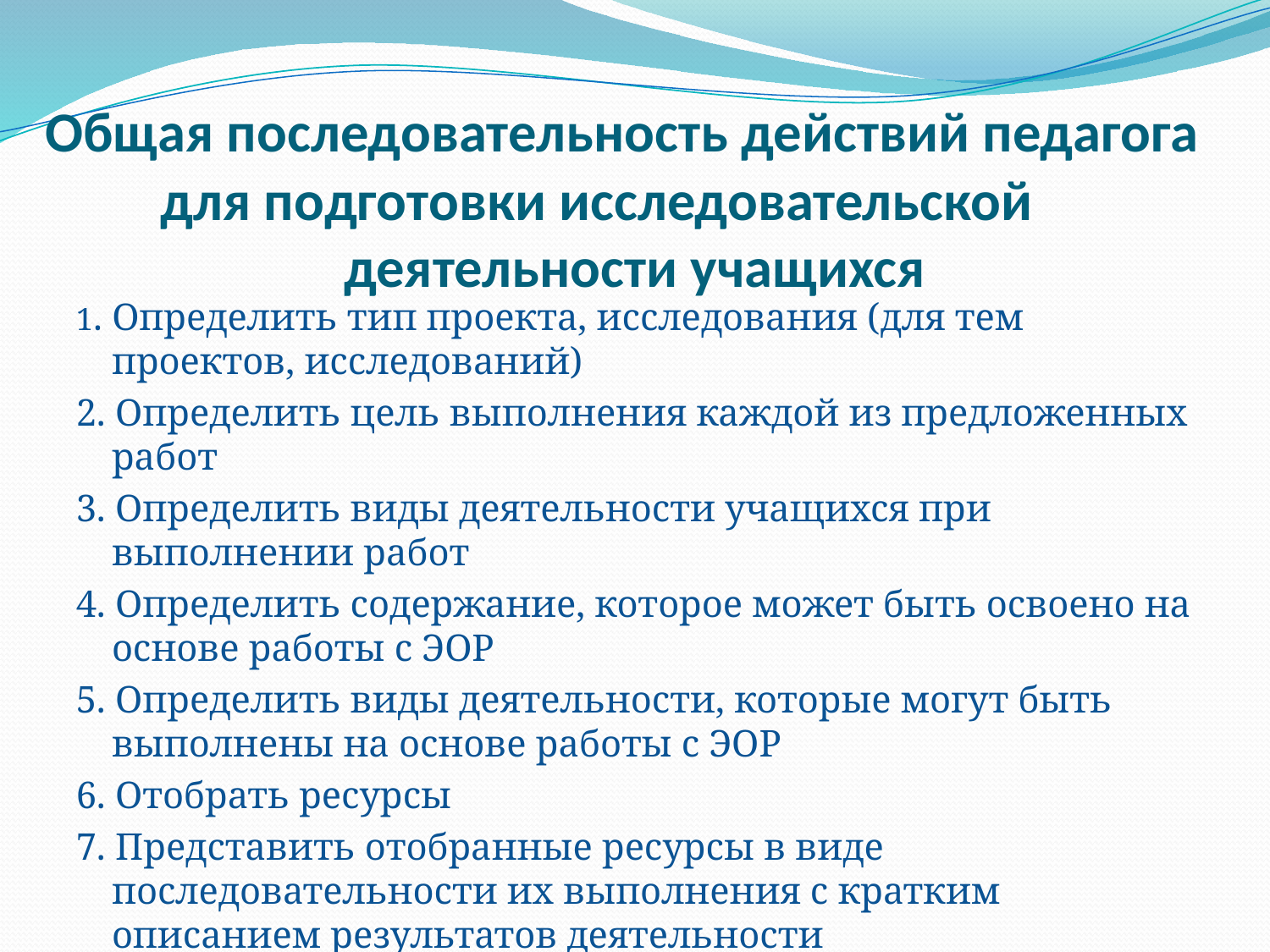

# Общая последовательность действий педагога   для подготовки исследовательской       деятельности учащихся
1. Определить тип проекта, исследования (для тем проектов, исследований)
2. Определить цель выполнения каждой из предложенных работ
3. Определить виды деятельности учащихся при выполнении работ
4. Определить содержание, которое может быть освоено на основе работы с ЭОР
5. Определить виды деятельности, которые могут быть выполнены на основе работы с ЭОР
6. Отобрать ресурсы
7. Представить отобранные ресурсы в виде последовательности их выполнения с кратким описанием результатов деятельности